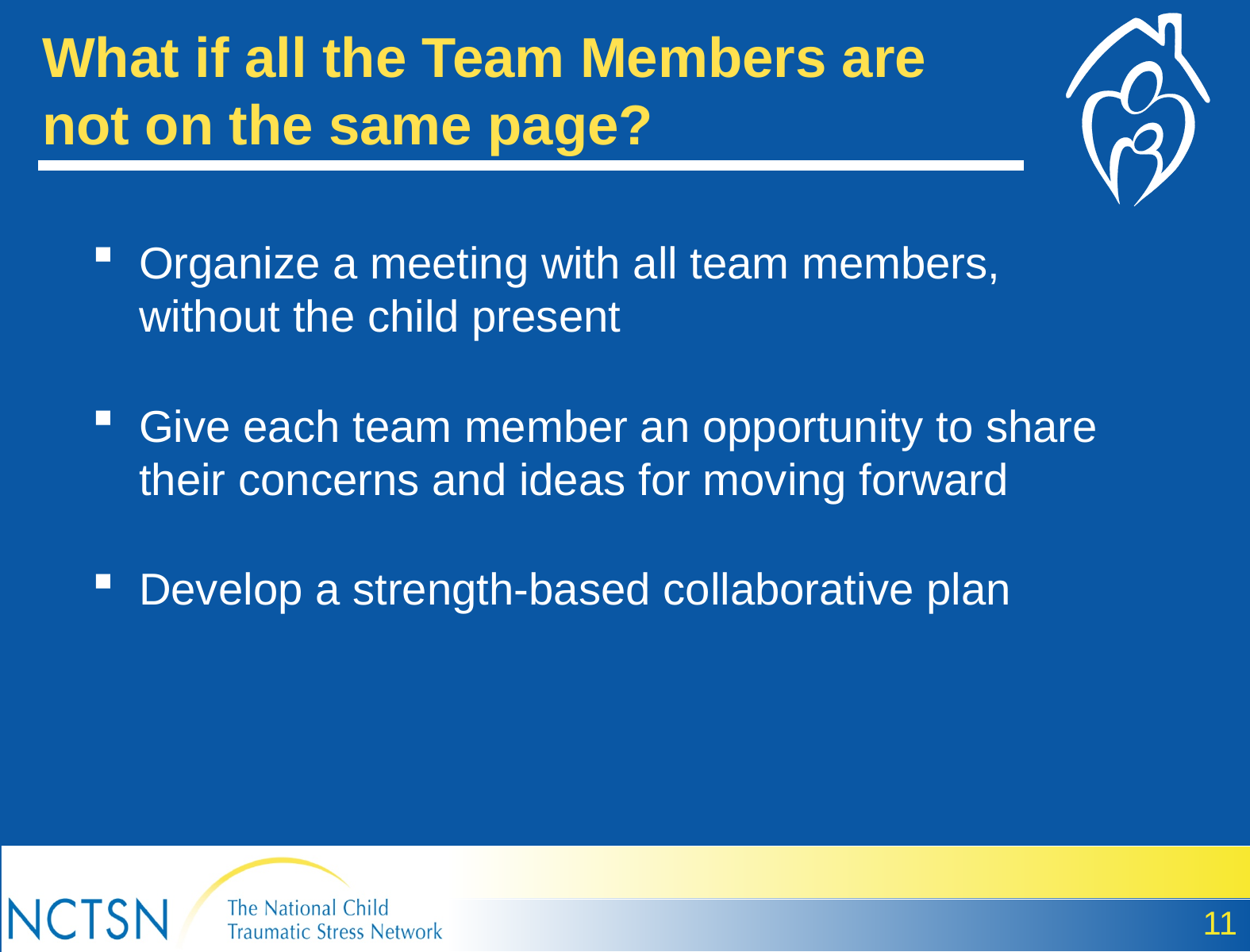

What if all the Team Members are not on the same page?
Organize a meeting with all team members, without the child present

Give each team member an opportunity to share their concerns and ideas for moving forward

Develop a strength-based collaborative plan

11